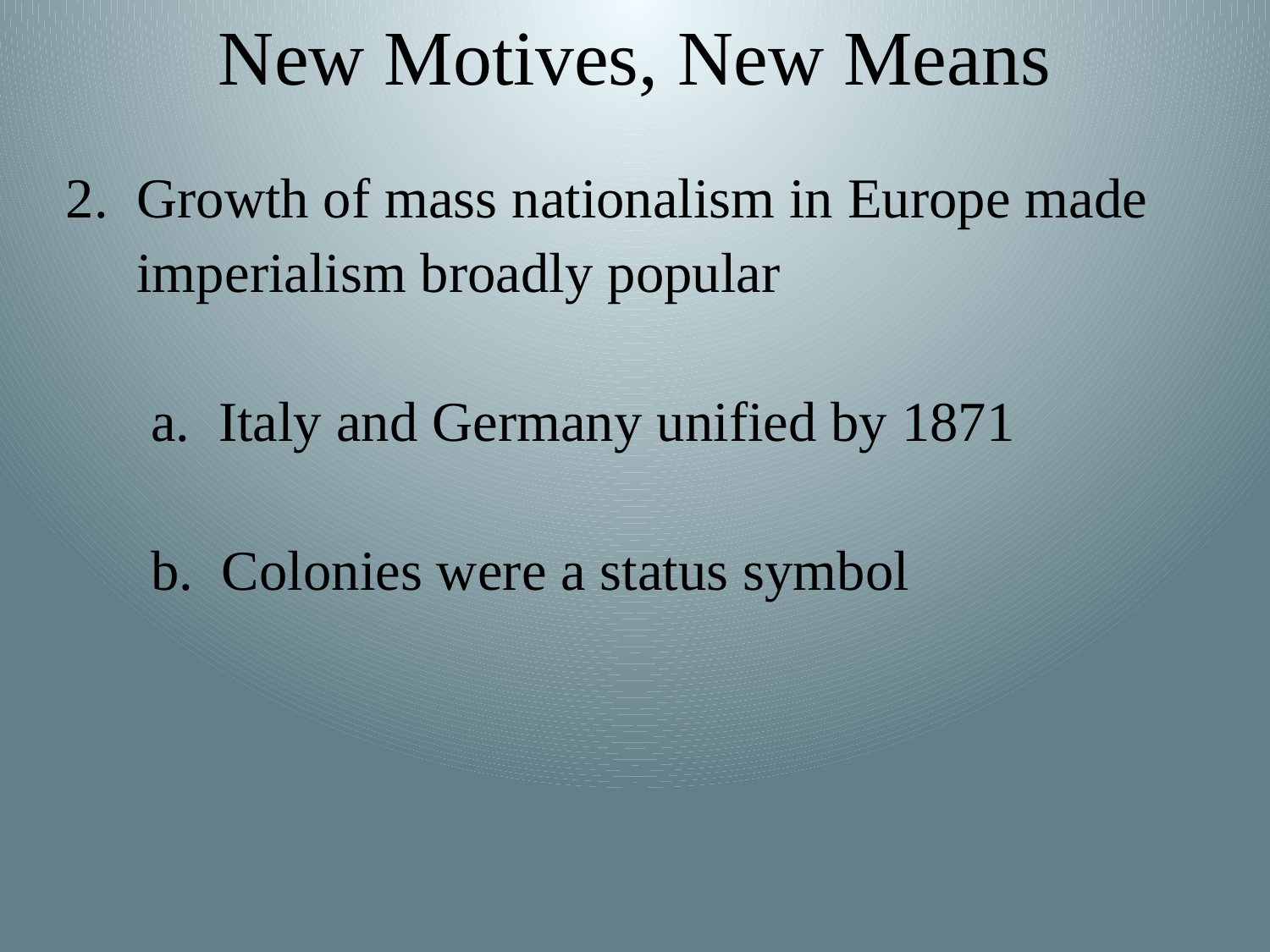

# New Motives, New Means
   2.  Growth of mass nationalism in Europe made
        imperialism broadly popular

         a.  Italy and Germany unified by 1871

         b.  Colonies were a status symbol